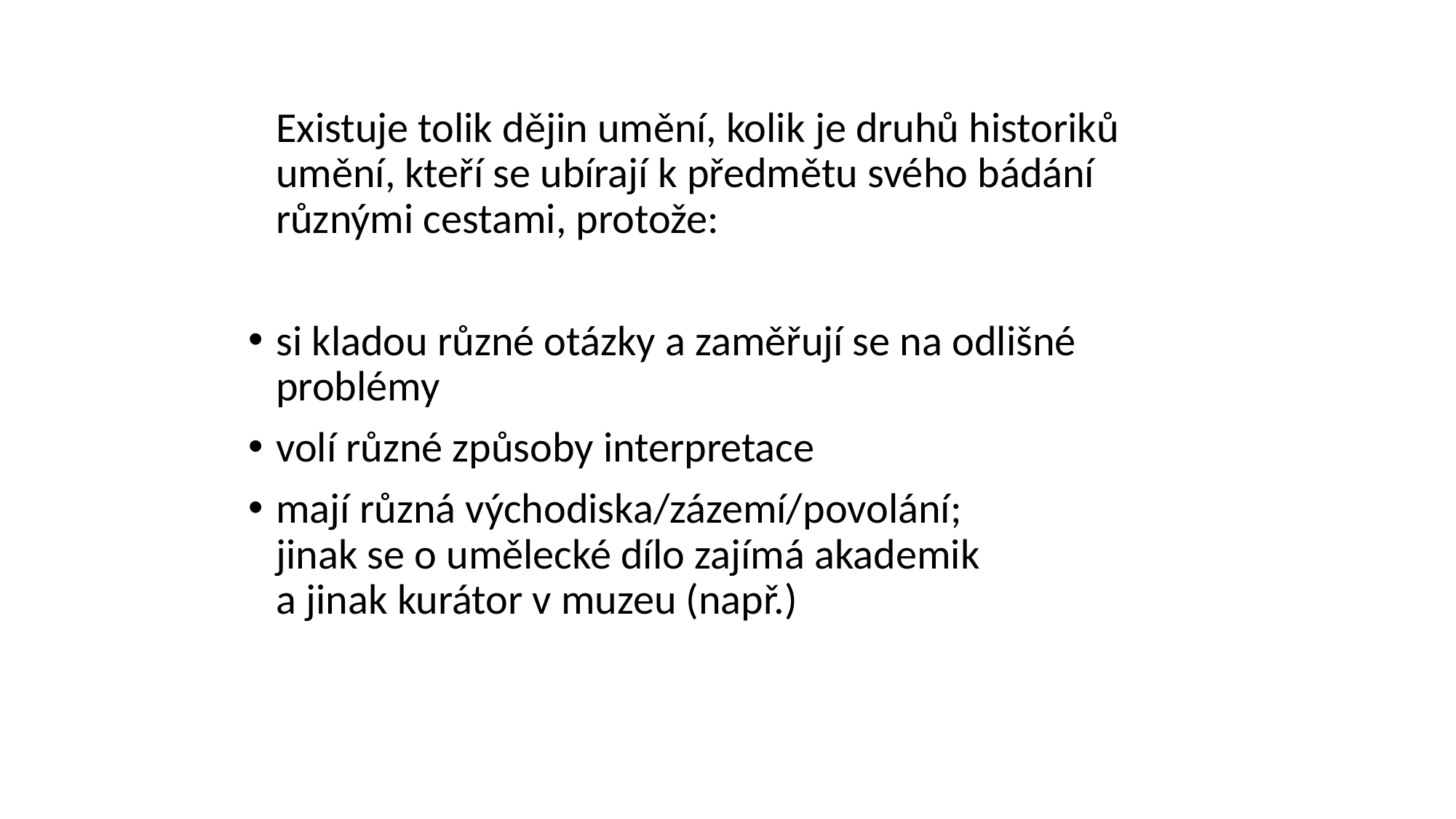

Existuje tolik dějin umění, kolik je druhů historiků umění, kteří se ubírají k předmětu svého bádání různými cestami, protože:

si kladou různé otázky a zaměřují se na odlišné problémy
volí různé způsoby interpretace
mají různá východiska/zázemí/povolání;
jinak se o umělecké dílo zajímá akademik
a jinak kurátor v muzeu (např.)